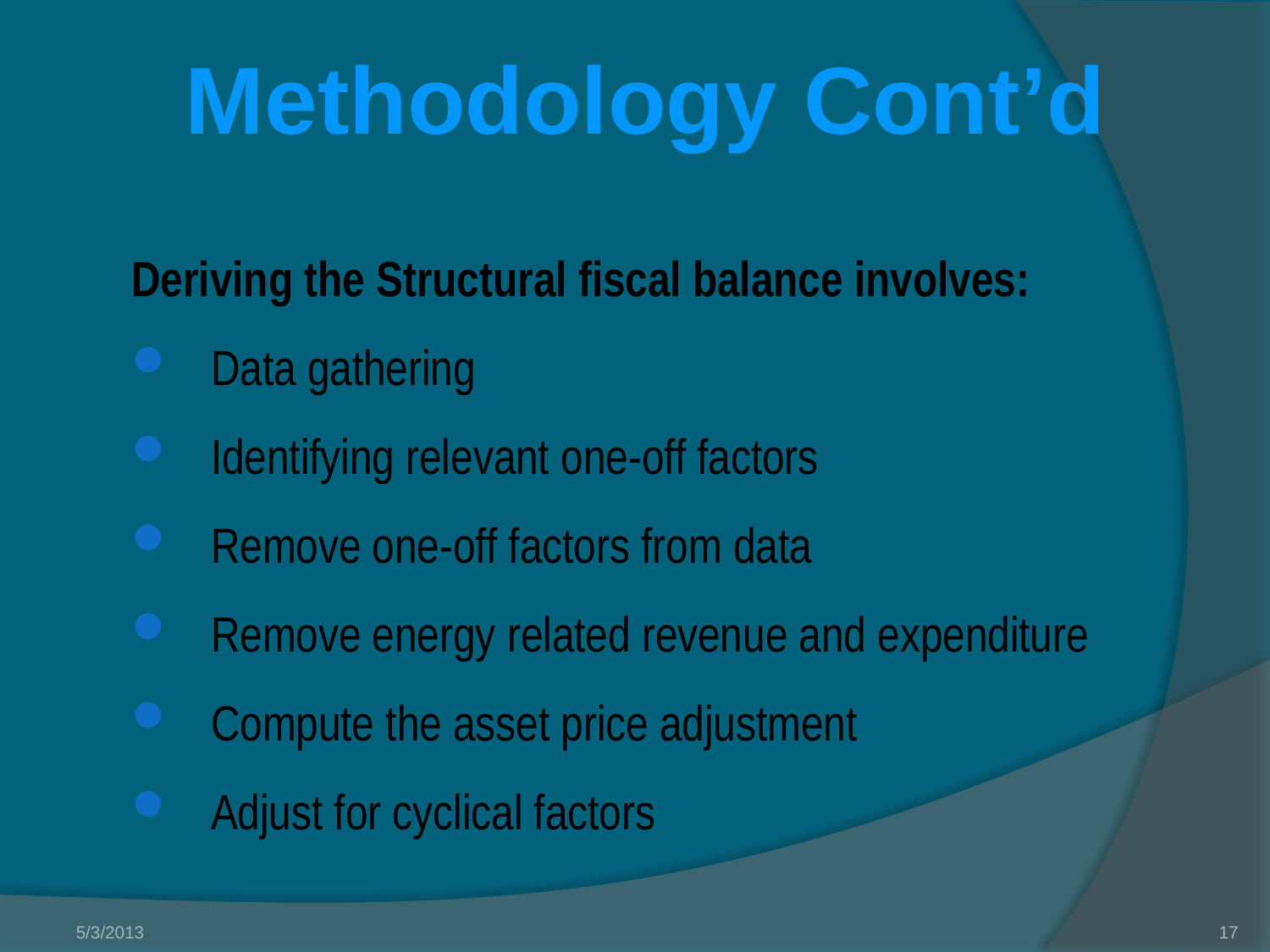

# Methodology Cont’d
Deriving the Structural fiscal balance involves:
Data gathering
Identifying relevant one-off factors
Remove one-off factors from data
Remove energy related revenue and expenditure
Compute the asset price adjustment
Adjust for cyclical factors

5/3/2013
17